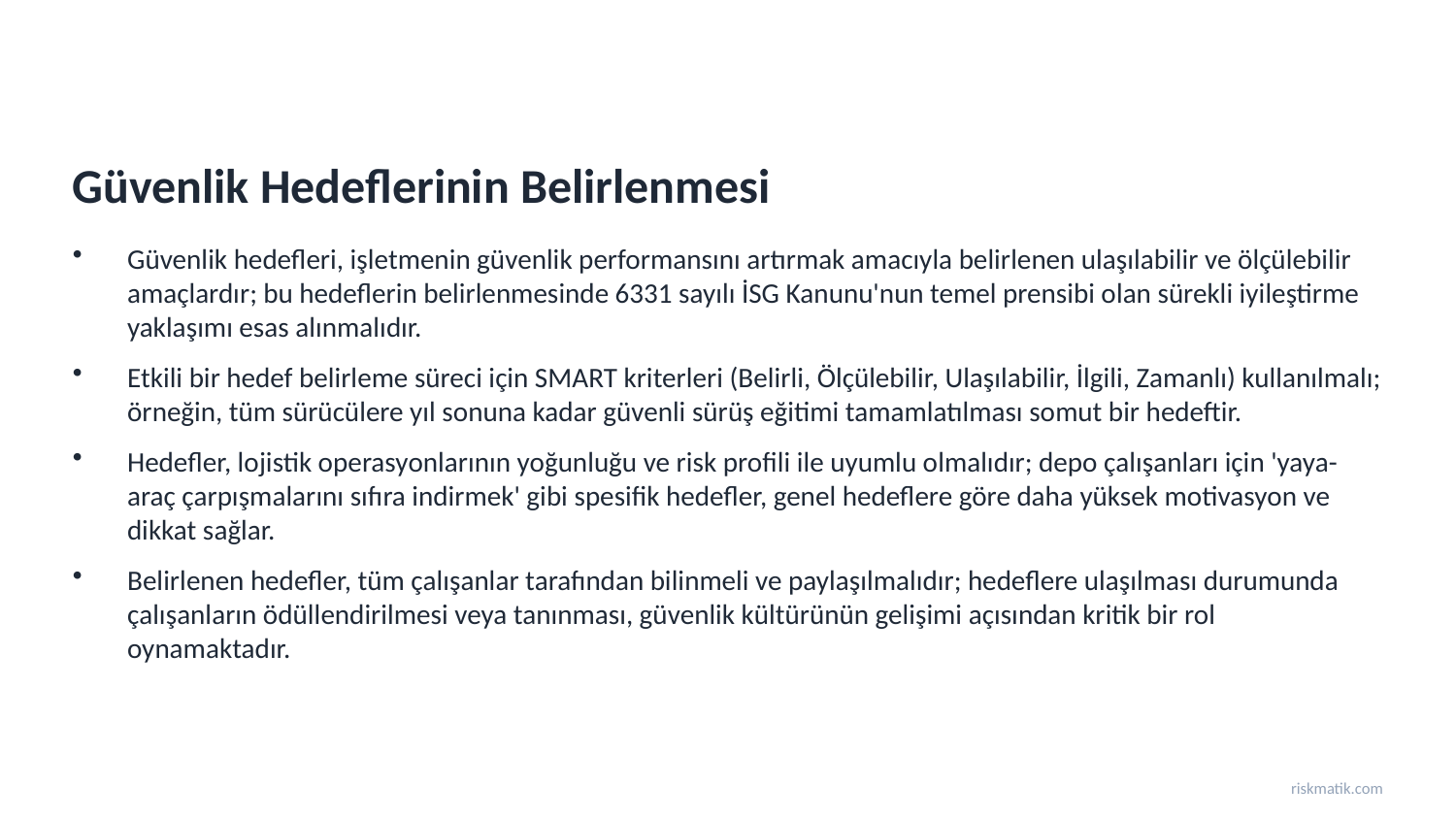

Güvenlik Hedeflerinin Belirlenmesi
Güvenlik hedefleri, işletmenin güvenlik performansını artırmak amacıyla belirlenen ulaşılabilir ve ölçülebilir amaçlardır; bu hedeflerin belirlenmesinde 6331 sayılı İSG Kanunu'nun temel prensibi olan sürekli iyileştirme yaklaşımı esas alınmalıdır.
Etkili bir hedef belirleme süreci için SMART kriterleri (Belirli, Ölçülebilir, Ulaşılabilir, İlgili, Zamanlı) kullanılmalı; örneğin, tüm sürücülere yıl sonuna kadar güvenli sürüş eğitimi tamamlatılması somut bir hedeftir.
Hedefler, lojistik operasyonlarının yoğunluğu ve risk profili ile uyumlu olmalıdır; depo çalışanları için 'yaya-araç çarpışmalarını sıfıra indirmek' gibi spesifik hedefler, genel hedeflere göre daha yüksek motivasyon ve dikkat sağlar.
Belirlenen hedefler, tüm çalışanlar tarafından bilinmeli ve paylaşılmalıdır; hedeflere ulaşılması durumunda çalışanların ödüllendirilmesi veya tanınması, güvenlik kültürünün gelişimi açısından kritik bir rol oynamaktadır.
riskmatik.com